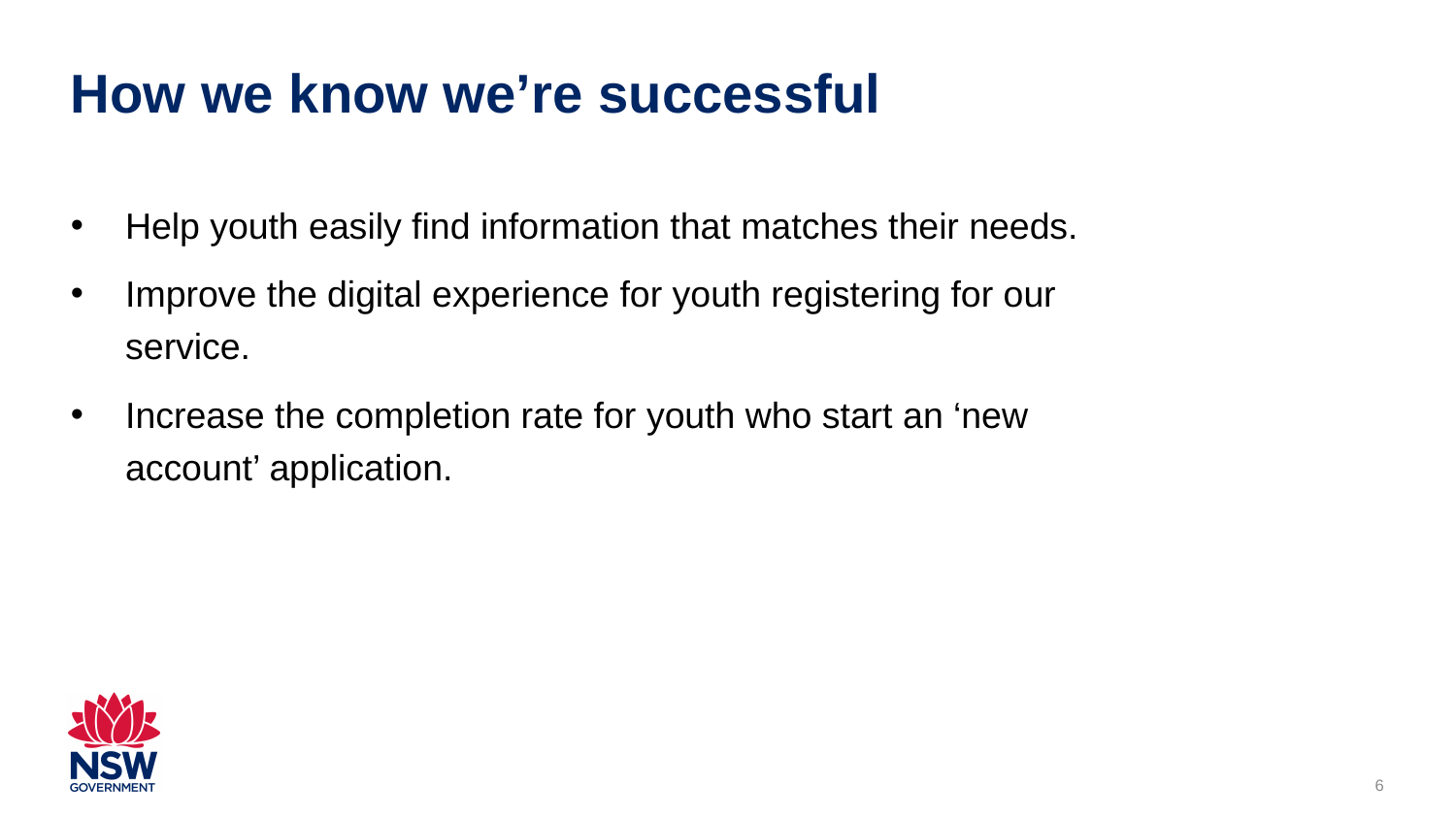

# How we know we’re successful
Help youth easily find information that matches their needs.
Improve the digital experience for youth registering for our service.
Increase the completion rate for youth who start an ‘new account’ application.
6